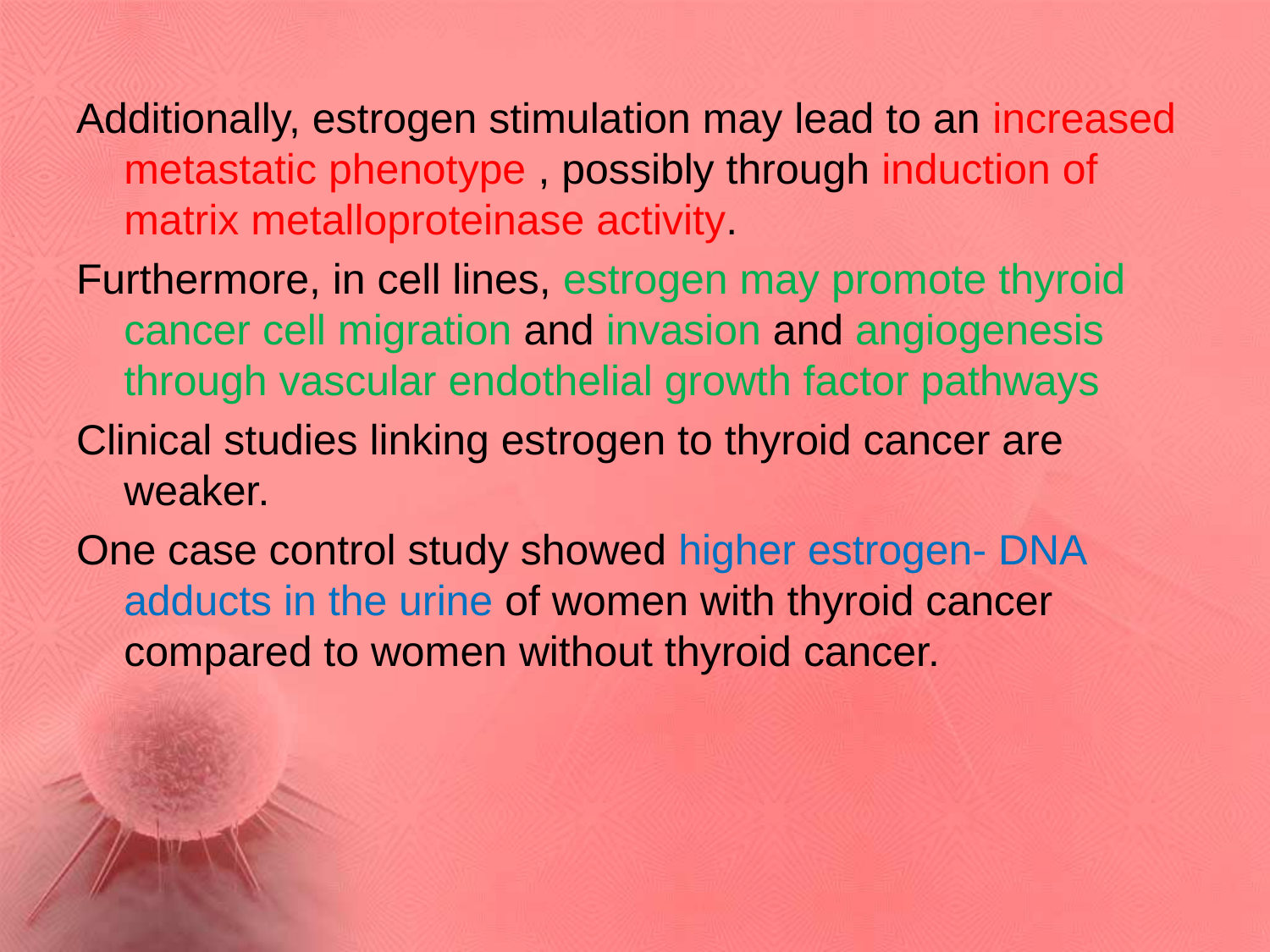

Additionally, estrogen stimulation may lead to an increased metastatic phenotype , possibly through induction of matrix metalloproteinase activity.
Furthermore, in cell lines, estrogen may promote thyroid cancer cell migration and invasion and angiogenesis through vascular endothelial growth factor pathways
Clinical studies linking estrogen to thyroid cancer are weaker.
One case control study showed higher estrogen- DNA adducts in the urine of women with thyroid cancer compared to women without thyroid cancer.